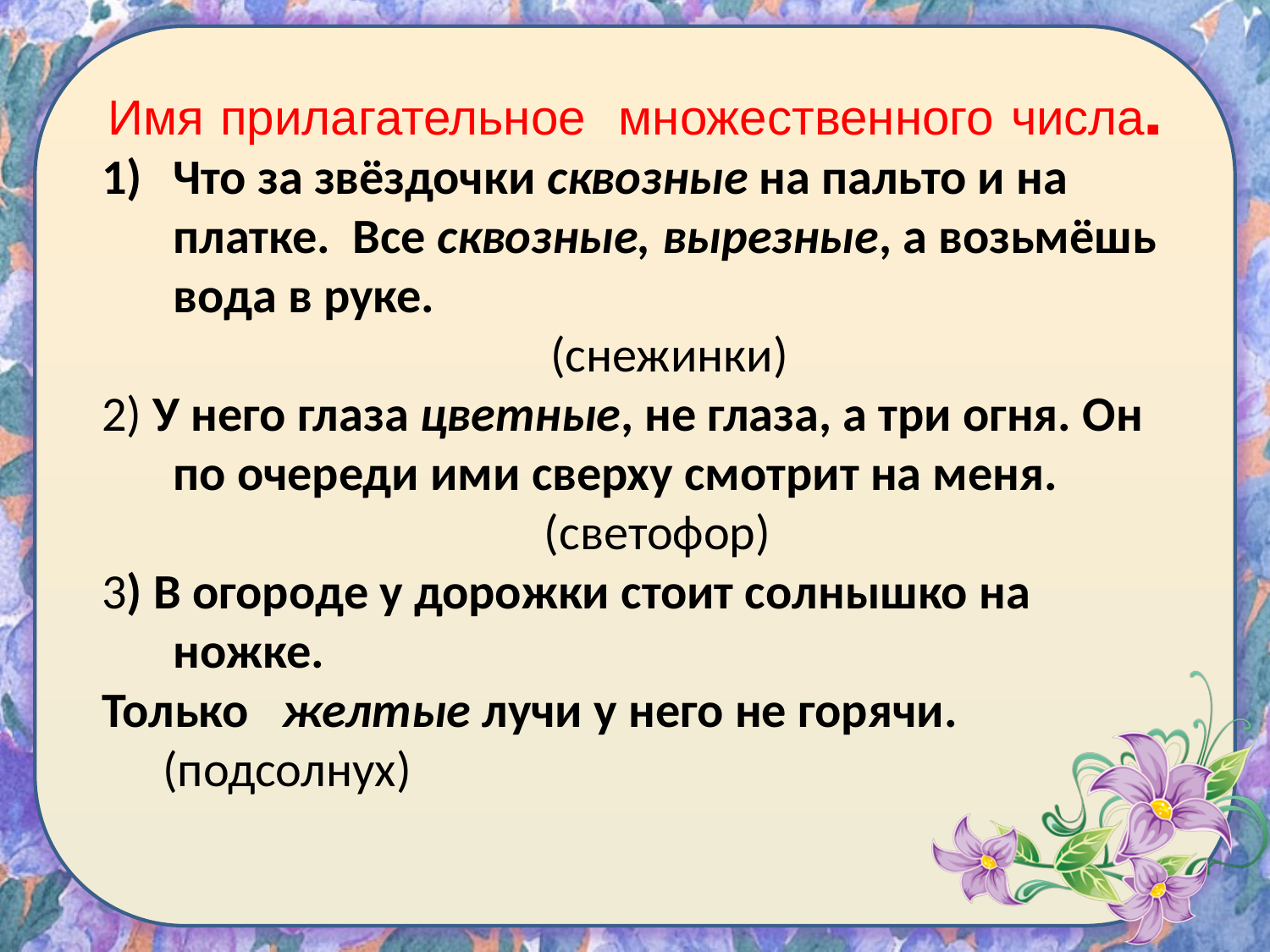

Имя прилагательное  множественного числа.
Что за звёздочки сквозные на пальто и на платке.  Все сквозные, вырезные, а возьмёшь вода в руке.
                                        (снежинки)
2) У него глаза цветные, не глаза, а три огня. Он по очереди ими сверху смотрит на меня.
    (светофор)
3) В огороде у дорожки стоит солнышко на ножке.
Только   желтые лучи у него не горячи.
(подсолнух)